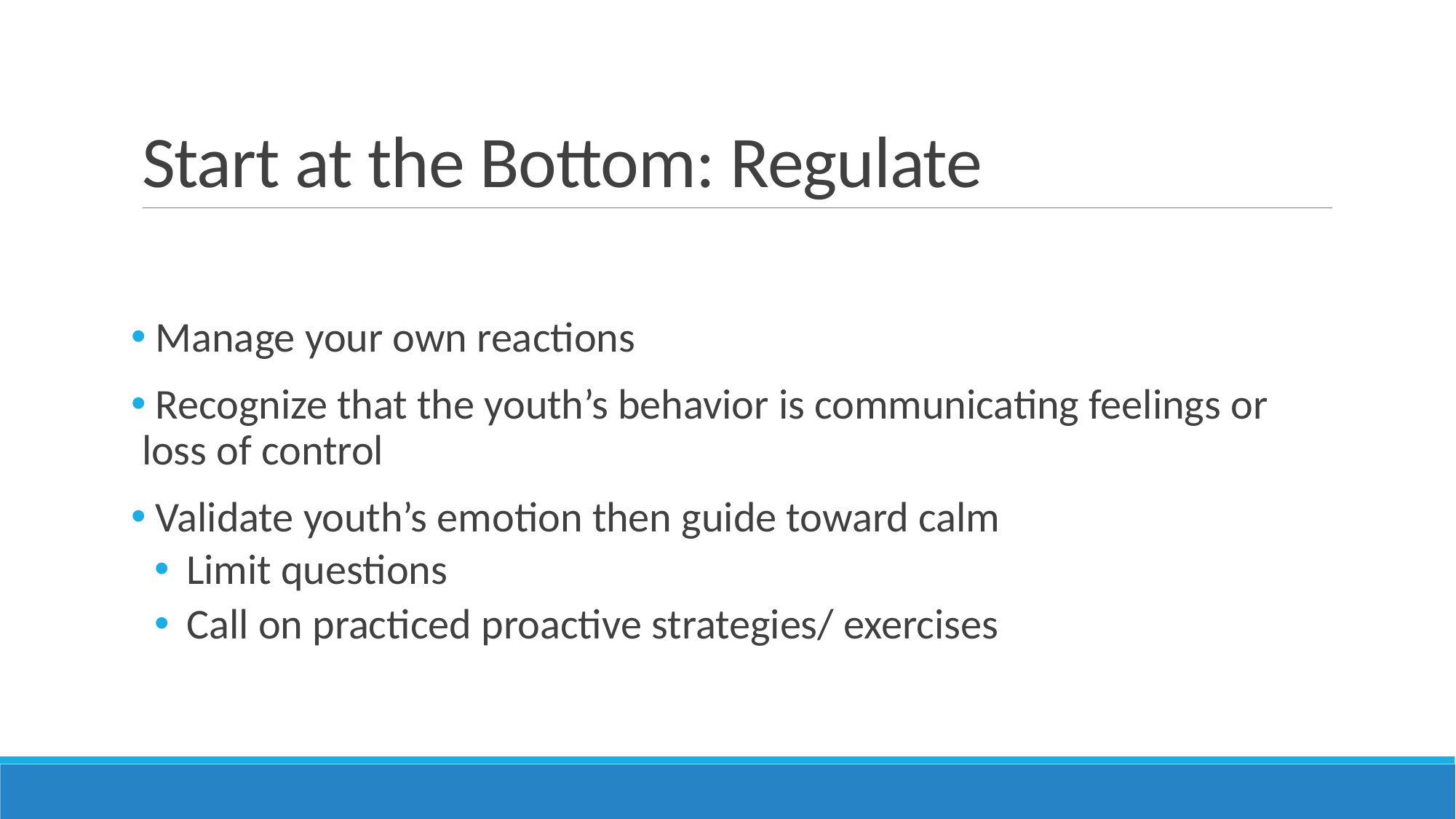

# Start at the Bottom: Regulate
 Manage your own reactions
 Recognize that the youth’s behavior is communicating feelings or loss of control
 Validate youth’s emotion then guide toward calm
 Limit questions
 Call on practiced proactive strategies/ exercises